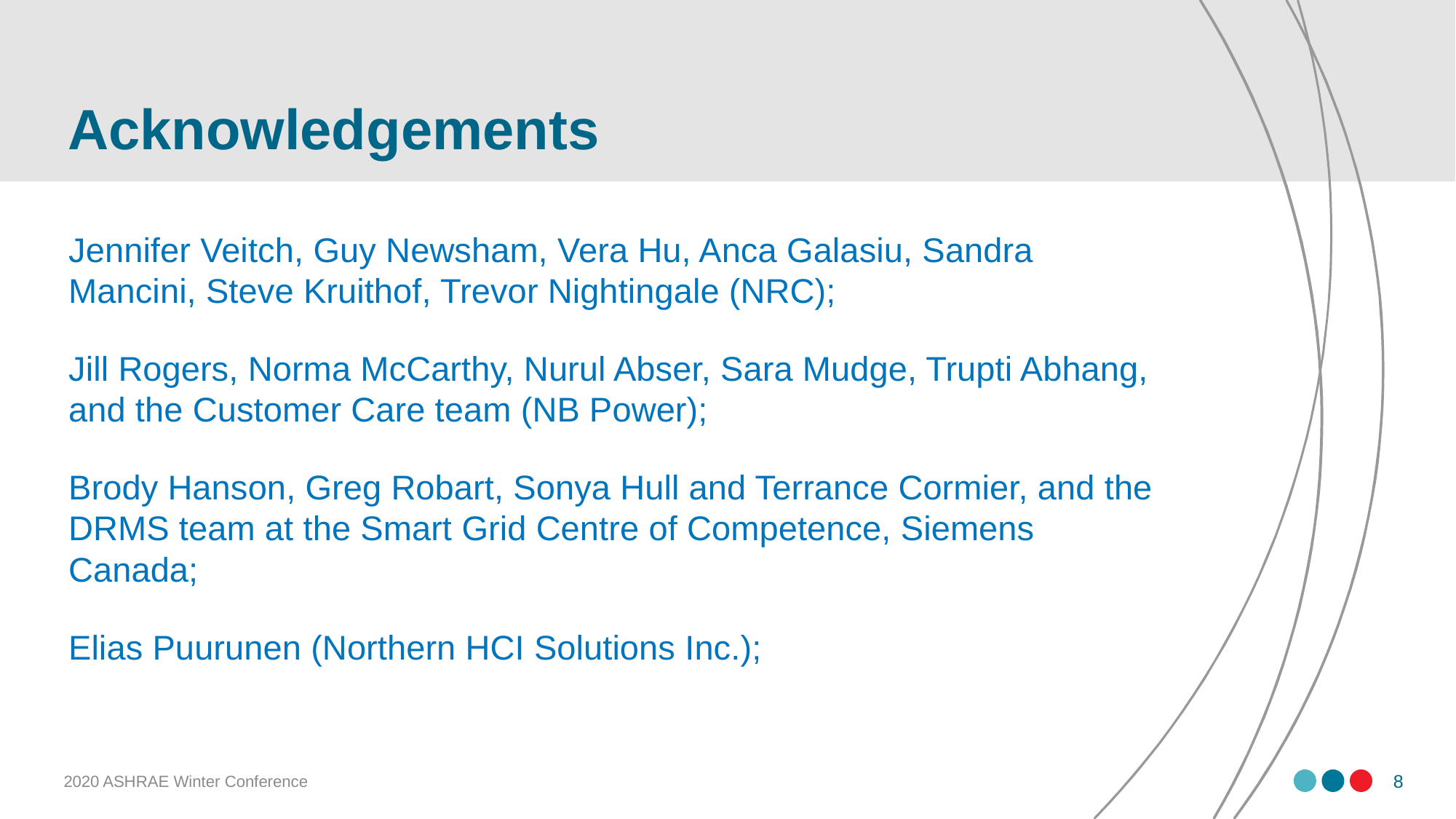

# Acknowledgements
Jennifer Veitch, Guy Newsham, Vera Hu, Anca Galasiu, Sandra Mancini, Steve Kruithof, Trevor Nightingale (NRC);
Jill Rogers, Norma McCarthy, Nurul Abser, Sara Mudge, Trupti Abhang, and the Customer Care team (NB Power);
Brody Hanson, Greg Robart, Sonya Hull and Terrance Cormier, and the DRMS team at the Smart Grid Centre of Competence, Siemens Canada;
Elias Puurunen (Northern HCI Solutions Inc.);

2020 ASHRAE Winter Conference
8